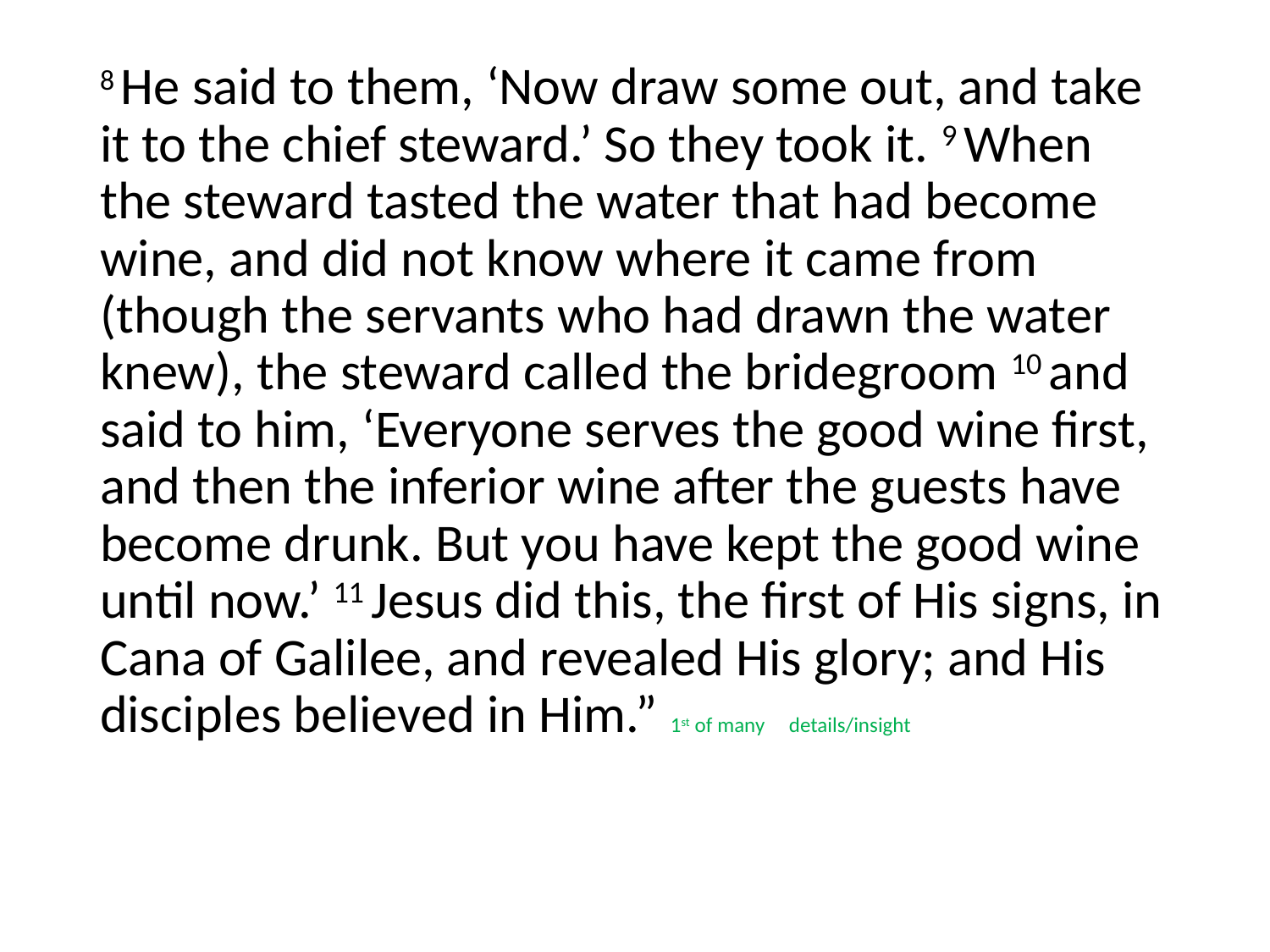

#
8 He said to them, ‘Now draw some out, and take it to the chief steward.’ So they took it. 9 When the steward tasted the water that had become wine, and did not know where it came from (though the servants who had drawn the water knew), the steward called the bridegroom 10 and said to him, ‘Everyone serves the good wine first, and then the inferior wine after the guests have become drunk. But you have kept the good wine until now.’ 11 Jesus did this, the first of His signs, in Cana of Galilee, and revealed His glory; and His disciples believed in Him.” 1st of many     details/insight